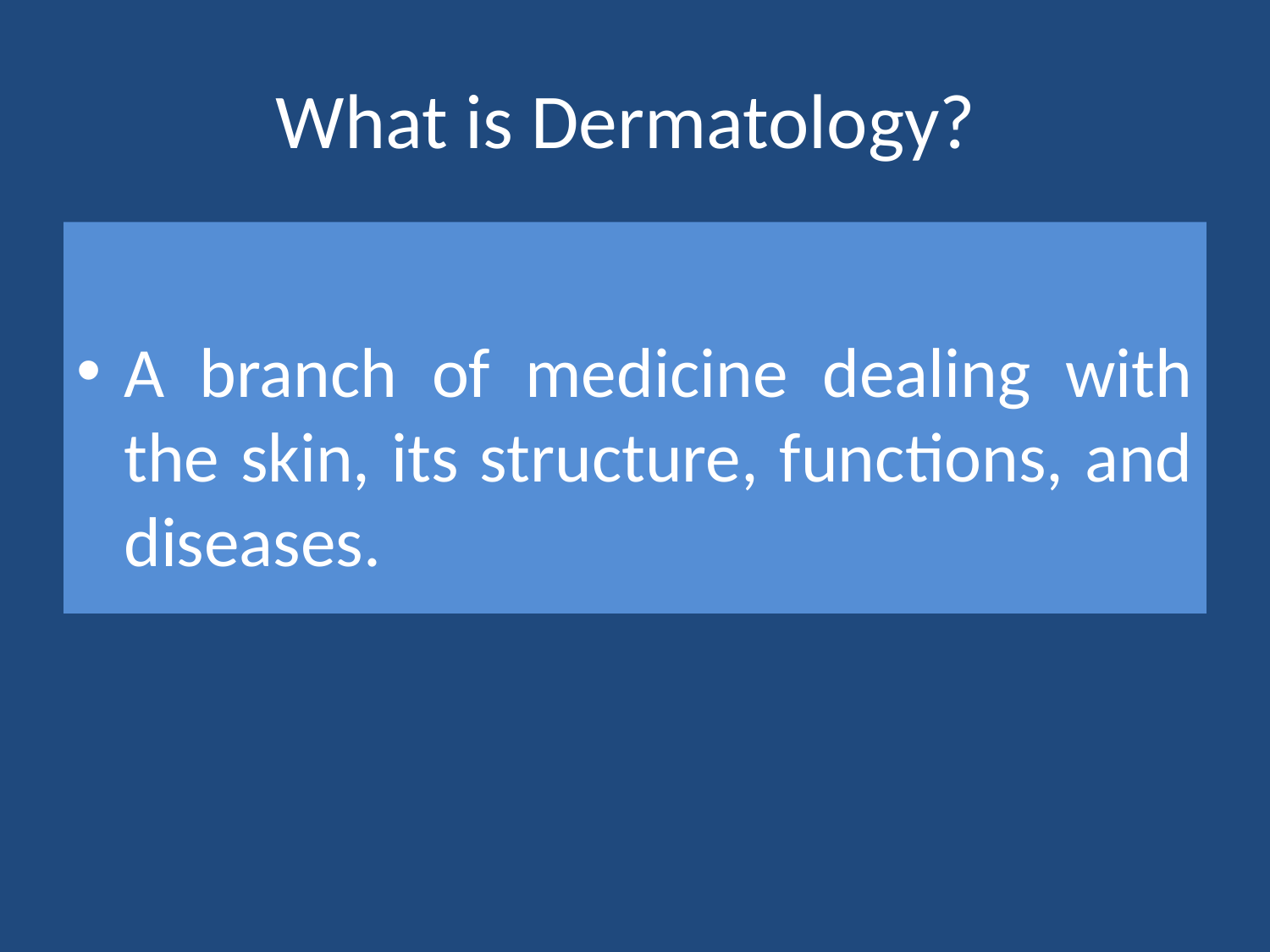

# What is Dermatology?

A branch of medicine dealing with the skin, its structure, functions, and diseases.